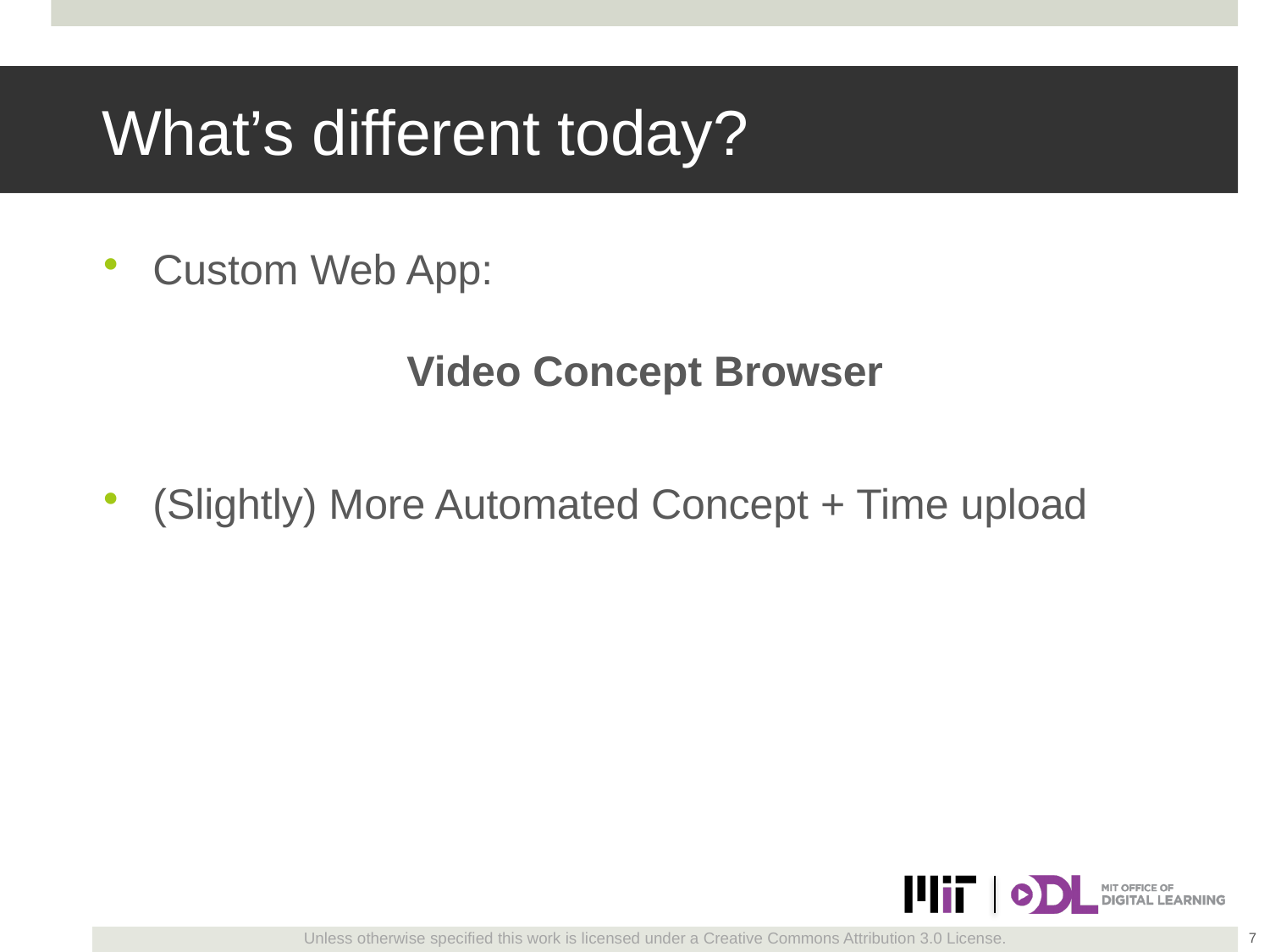

# What’s different today?
Custom Web App:
		Video Concept Browser
(Slightly) More Automated Concept + Time upload
7